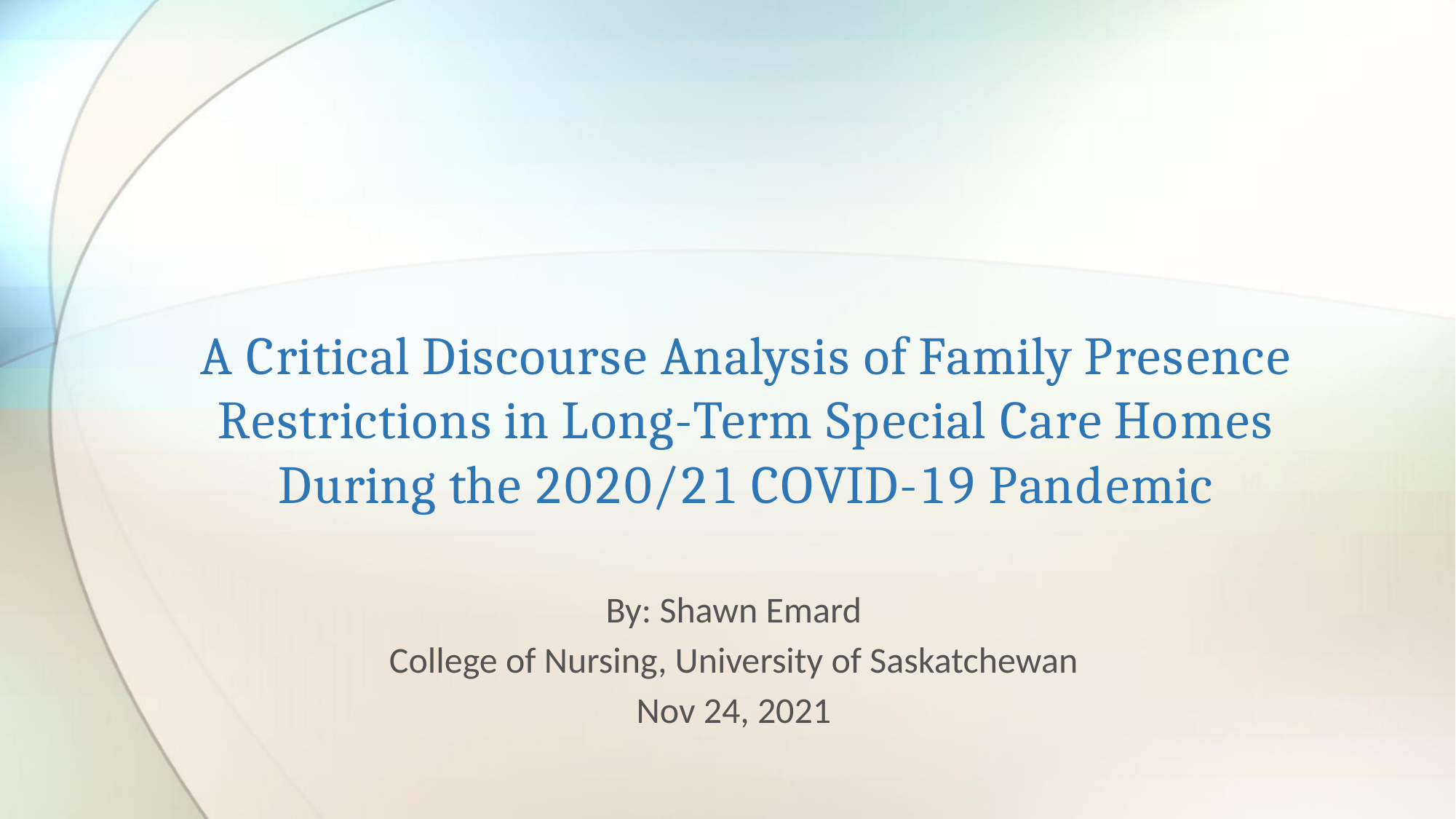

# A Critical Discourse Analysis of Family Presence Restrictions in Long-Term Special Care Homes During the 2020/21 COVID-19 Pandemic
By: Shawn Emard
College of Nursing, University of Saskatchewan
Nov 24, 2021